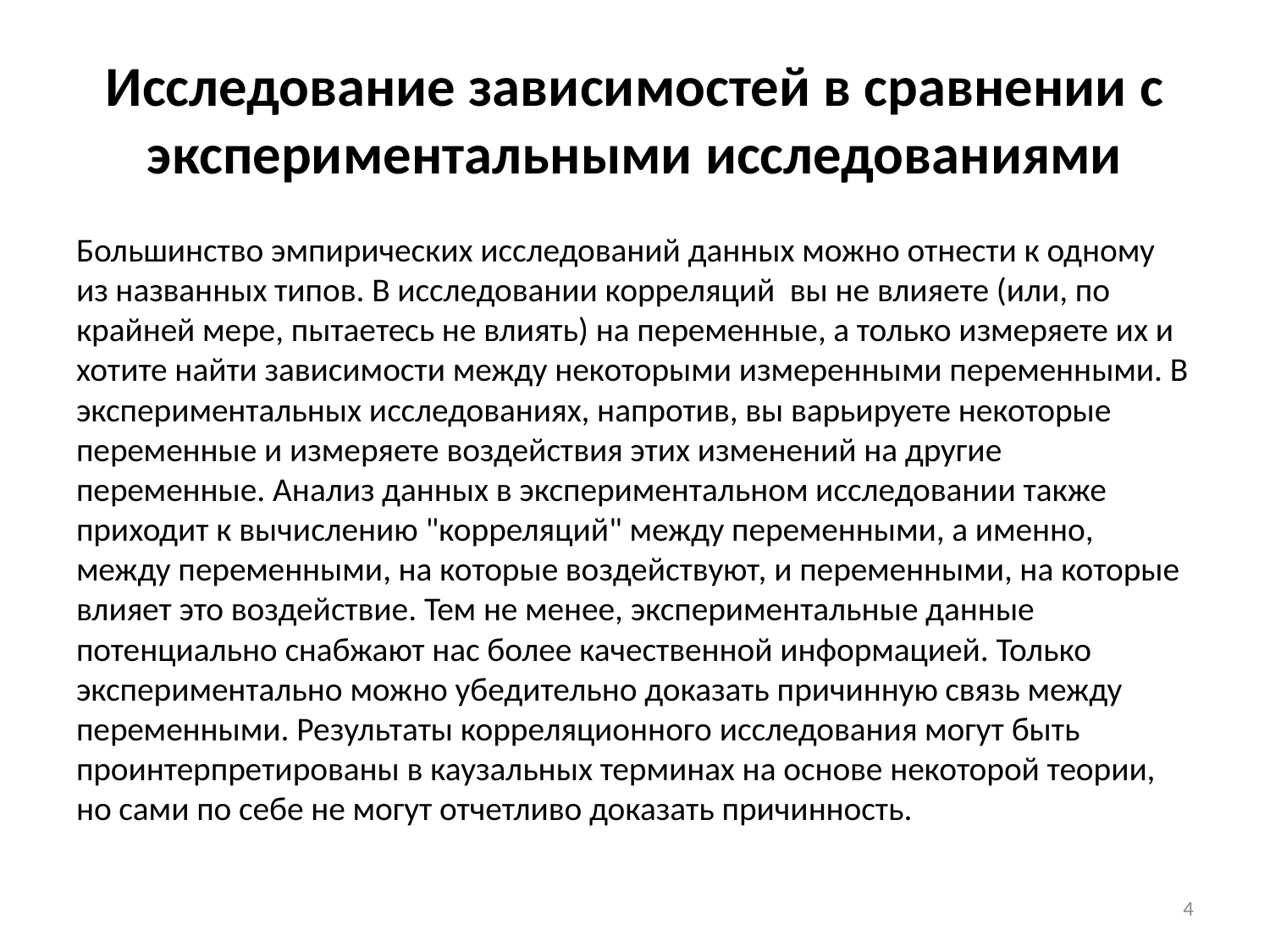

# Исследование зависимостей в сравнении с экспериментальными исследованиями
Большинство эмпирических исследований данных можно отнести к одному из названных типов. В исследовании корреляций  вы не влияете (или, по крайней мере, пытаетесь не влиять) на переменные, а только измеряете их и хотите найти зависимости между некоторыми измеренными переменными. В экспериментальных исследованиях, напротив, вы варьируете некоторые переменные и измеряете воздействия этих изменений на другие переменные. Анализ данных в экспериментальном исследовании также приходит к вычислению "корреляций" между переменными, а именно, между переменными, на которые воздействуют, и переменными, на которые влияет это воздействие. Тем не менее, экспериментальные данные потенциально снабжают нас более качественной информацией. Только экспериментально можно убедительно доказать причинную связь между переменными. Результаты корреляционного исследования могут быть проинтерпретированы в каузальных терминах на основе некоторой теории, но сами по себе не могут отчетливо доказать причинность.
4